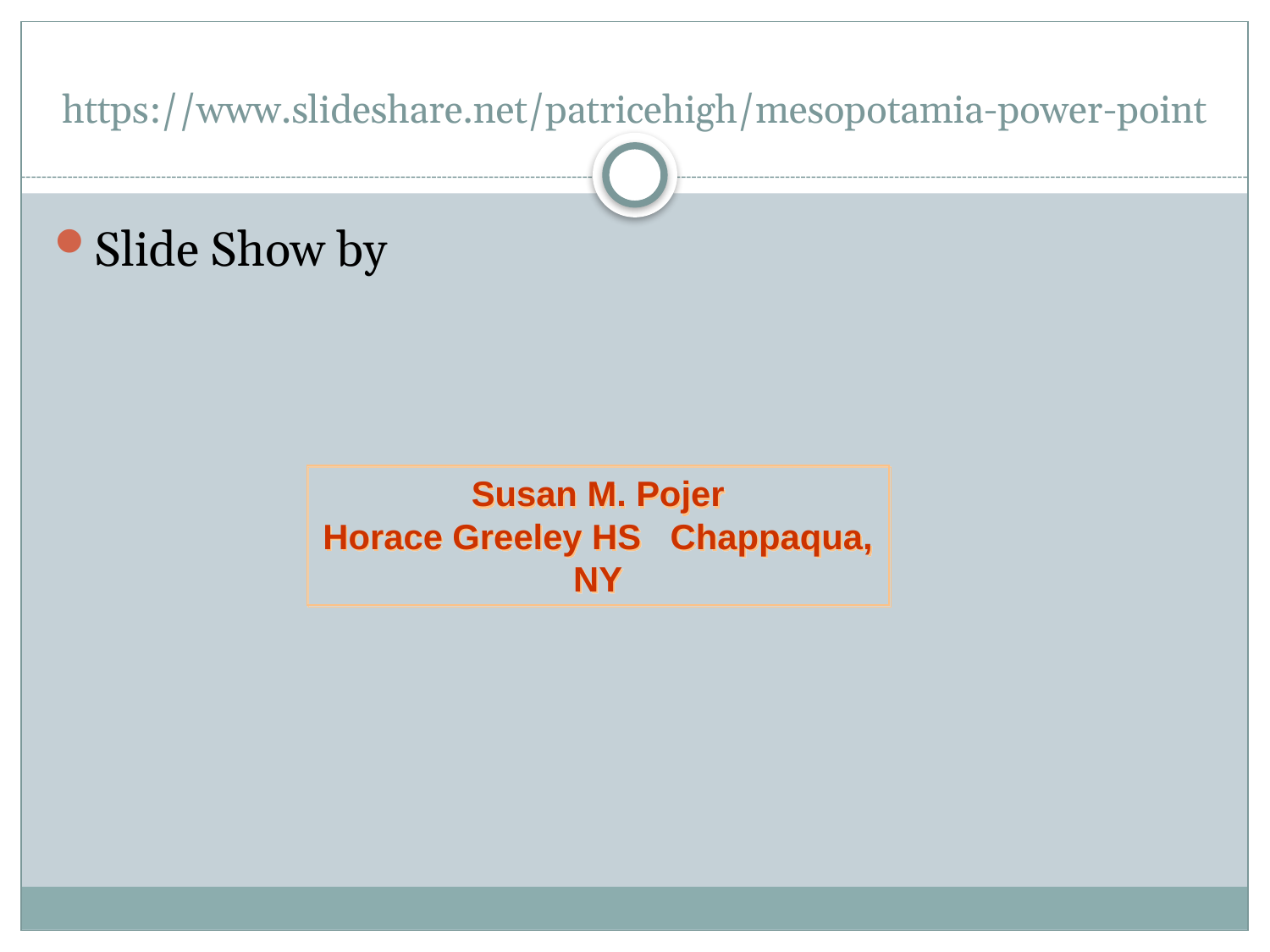

# https://www.slideshare.net/patricehigh/mesopotamia-power-point
Slide Show by

Susan M. Pojer
Horace Greeley HS   Chappaqua, NY